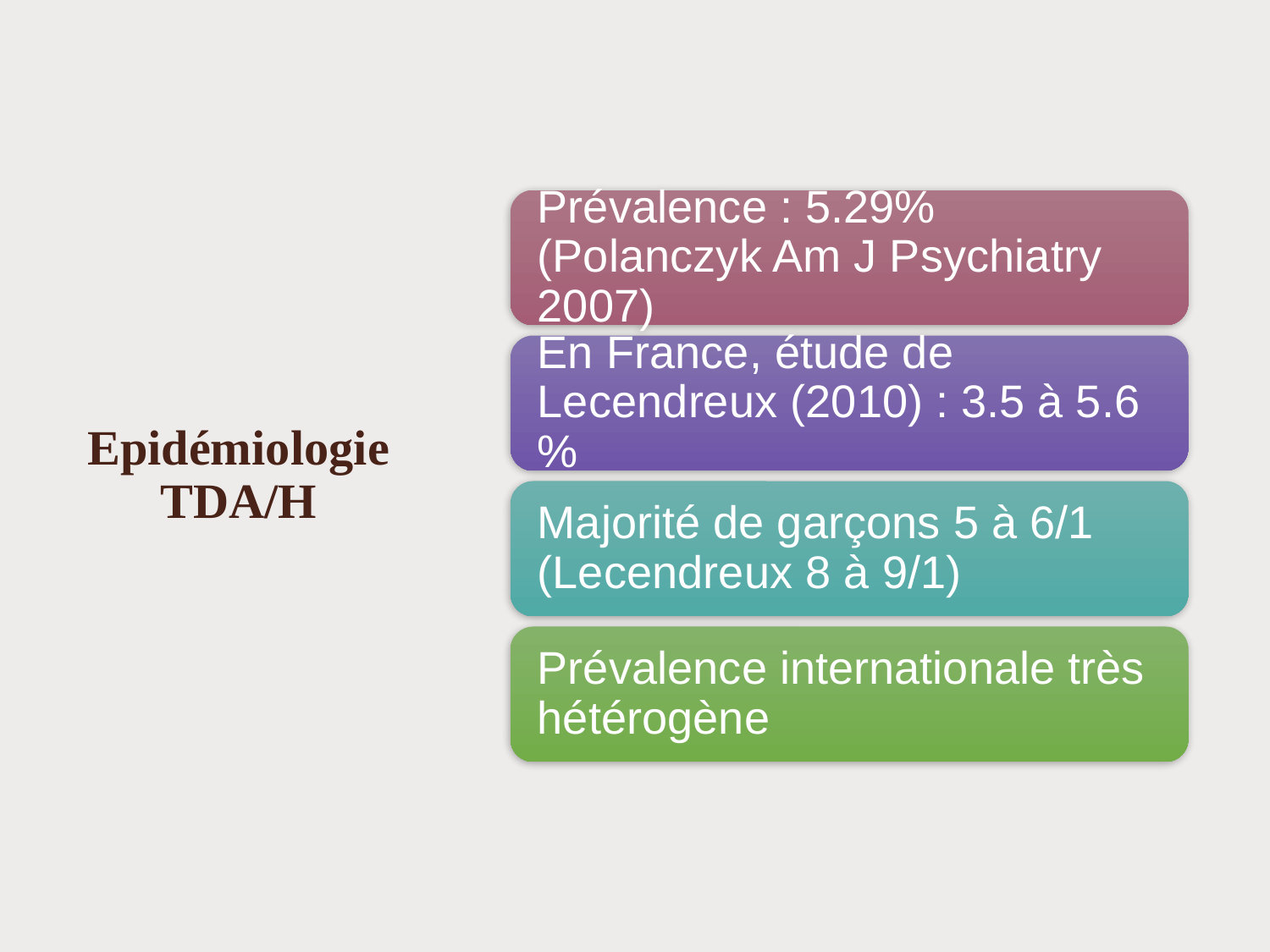

# Epidémiologie TDA/H
Prévalence : 5.29% (Polanczyk Am J Psychiatry 2007)
En France, étude de Lecendreux (2010) : 3.5 à 5.6 %
Majorité de garçons 5 à 6/1 (Lecendreux 8 à 9/1)
Prévalence internationale très hétérogène